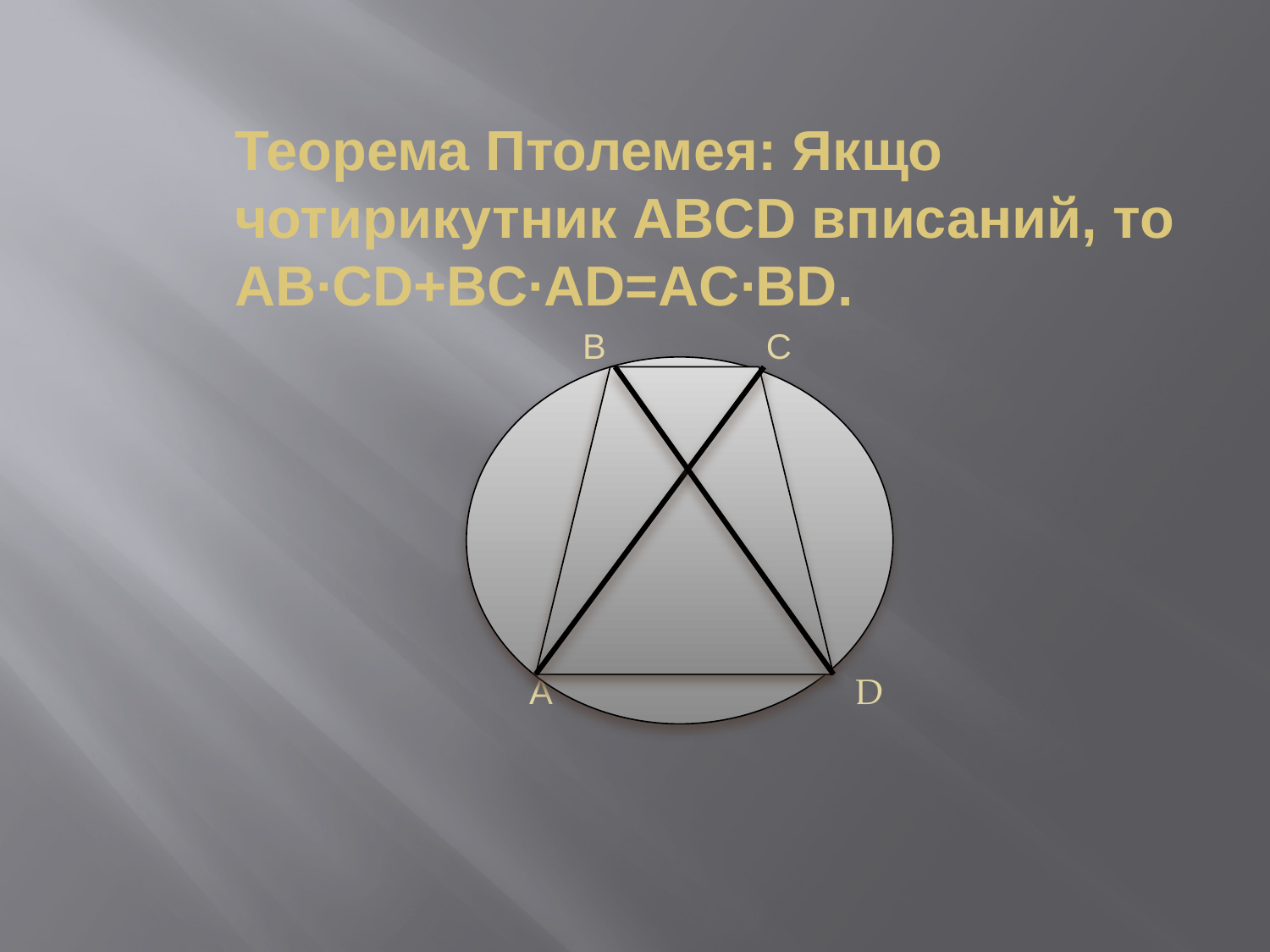

# Теорема Птолемея: Якщо чотирикутник ABCD вписаний, то AB∙CD+BC∙АD=AC∙BD.
                                      В                  С

                                               Е

                                А                                  D